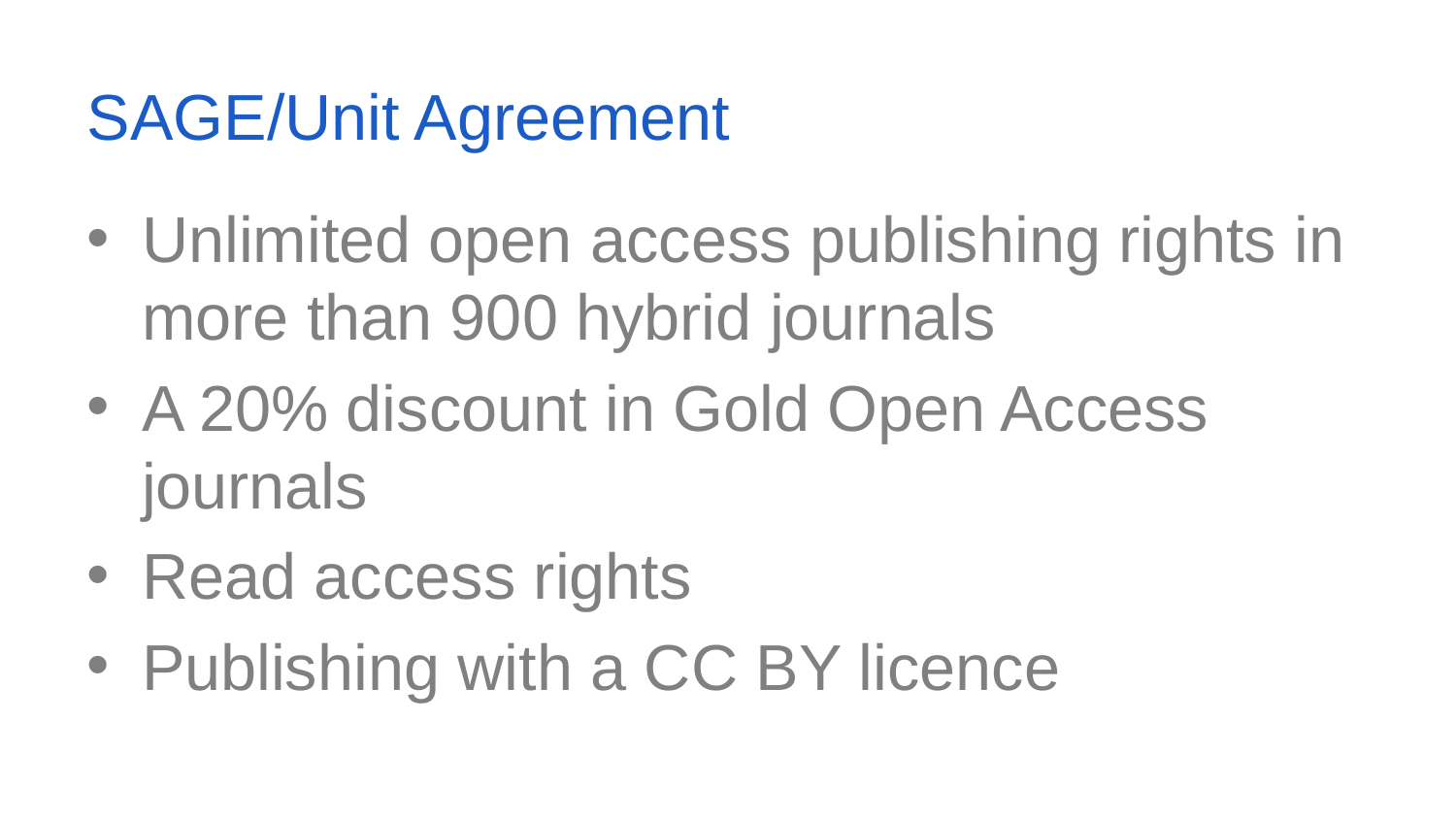

# SAGE/Unit Agreement
Unlimited open access publishing rights in more than 900 hybrid journals
A 20% discount in Gold Open Access journals
Read access rights
Publishing with a CC BY licence